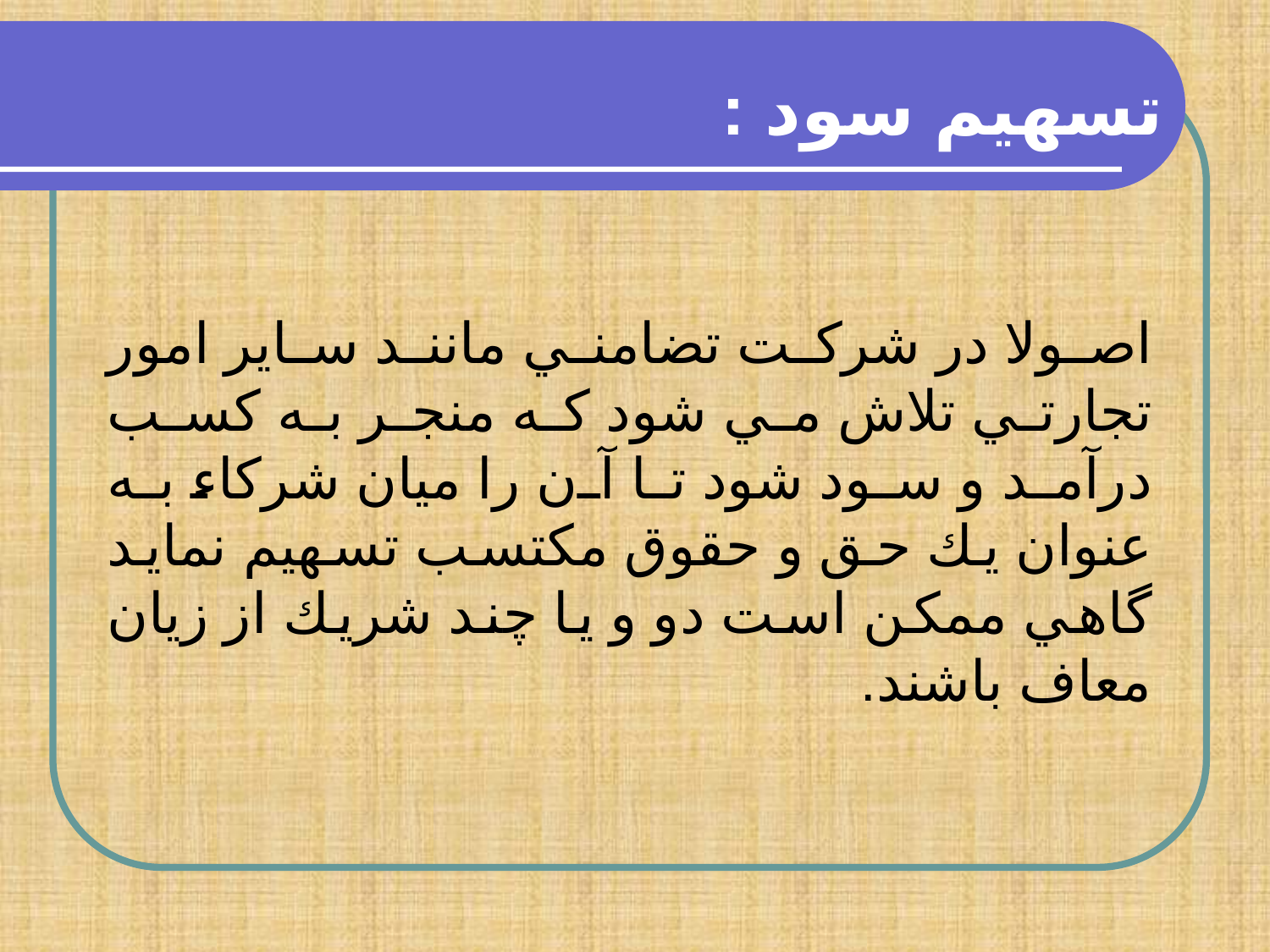

تسهيم سود :

اصولا در شركت تضامني مانند ساير امور تجارتي تلاش مي شود كه منجر به كسب درآمد و سود شود تا آن را ميان شركاء به عنوان يك حق و حقوق مكتسب تسهيم نمايد گاهي ممكن است دو و يا چند شريك از زيان معاف باشند.